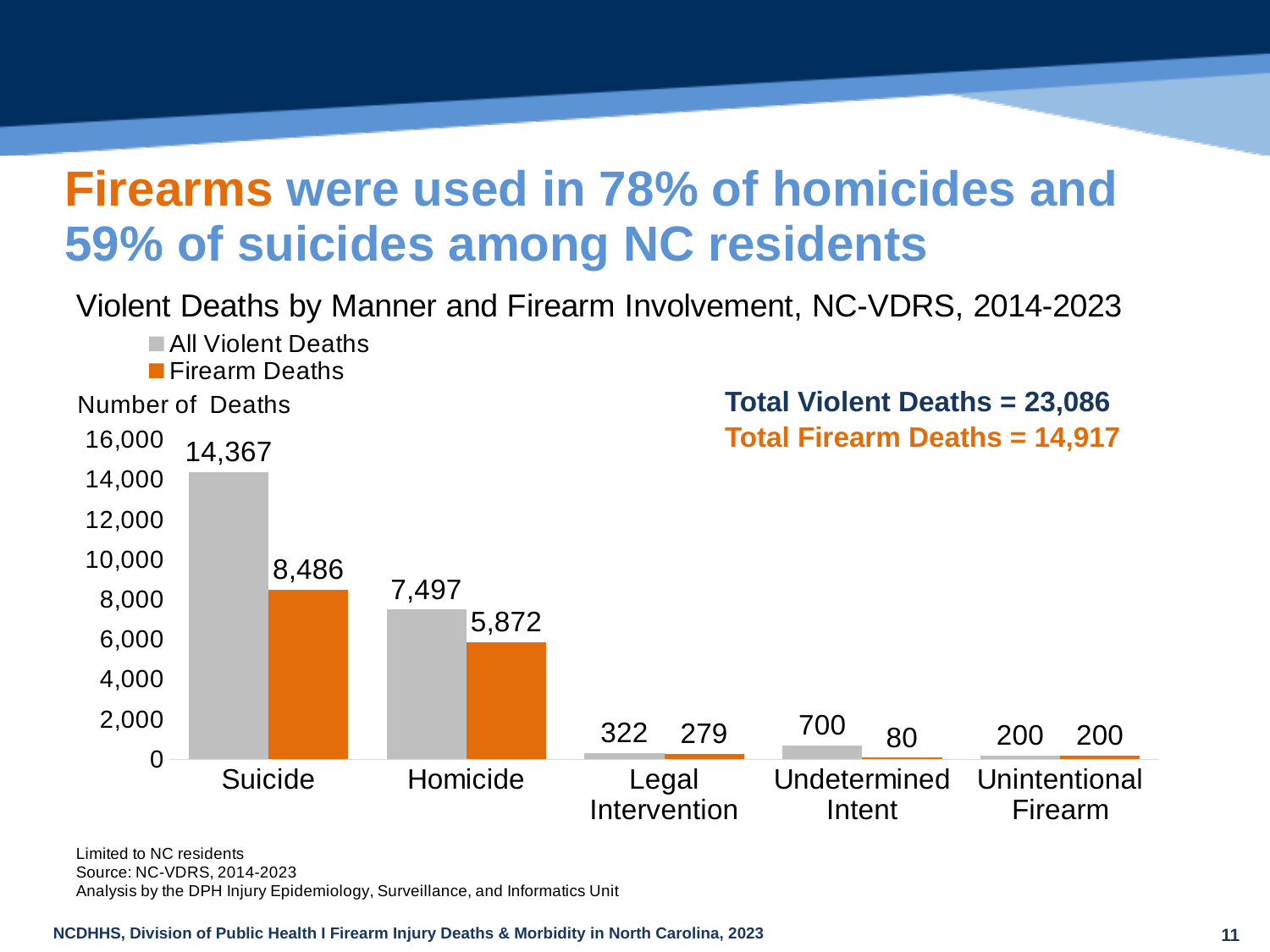

| Firearms were used in 78% of homicides and 59% of suicides among NC residents |
| --- |

### Chart

| Category | All Violent Deaths | Firearm Deaths |
|---|---|---|
| Suicide | 14367.0 | 8486.0 |
| Homicide | 7497.0 | 5872.0 |
| Legal Intervention | 322.0 | 279.0 |
| Undetermined Intent | 700.0 | 80.0 |
| Unintentional Firearm | 200.0 | 200.0 |
| Total Violent Deaths = 23,086 |
| --- |
| Total Firearm Deaths = 14,917 |
11